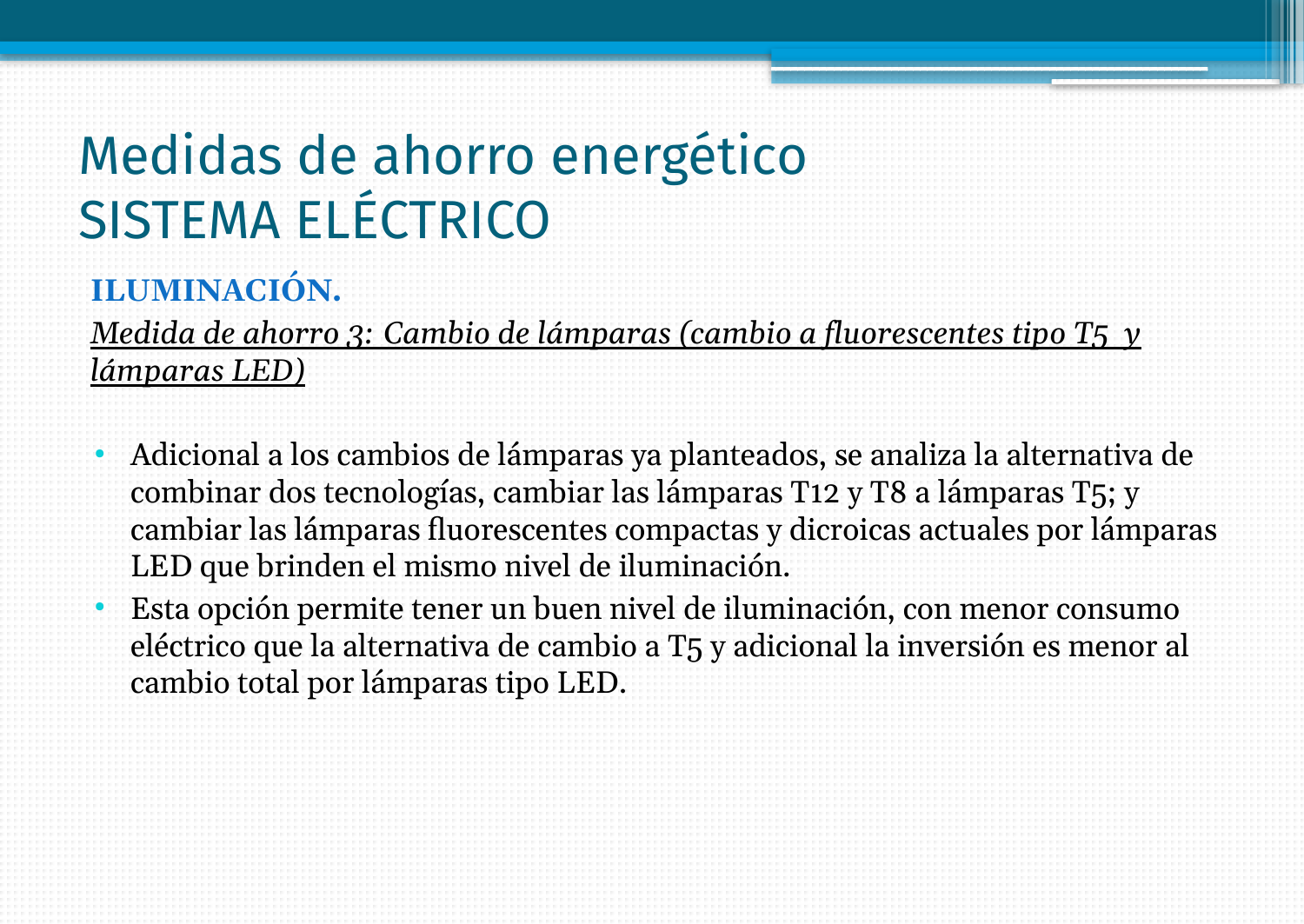

# Medidas de ahorro energético SISTEMA ELÉCTRICO
ILUMINACIÓN.
Medida de ahorro 3: Cambio de lámparas (cambio a fluorescentes tipo T5  y lámparas LED)

Adicional a los cambios de lámparas ya planteados, se analiza la alternativa de combinar dos tecnologías, cambiar las lámparas T12 y T8 a lámparas T5; y cambiar las lámparas fluorescentes compactas y dicroicas actuales por lámparas LED que brinden el mismo nivel de iluminación.
Esta opción permite tener un buen nivel de iluminación, con menor consumo eléctrico que la alternativa de cambio a T5 y adicional la inversión es menor al cambio total por lámparas tipo LED.